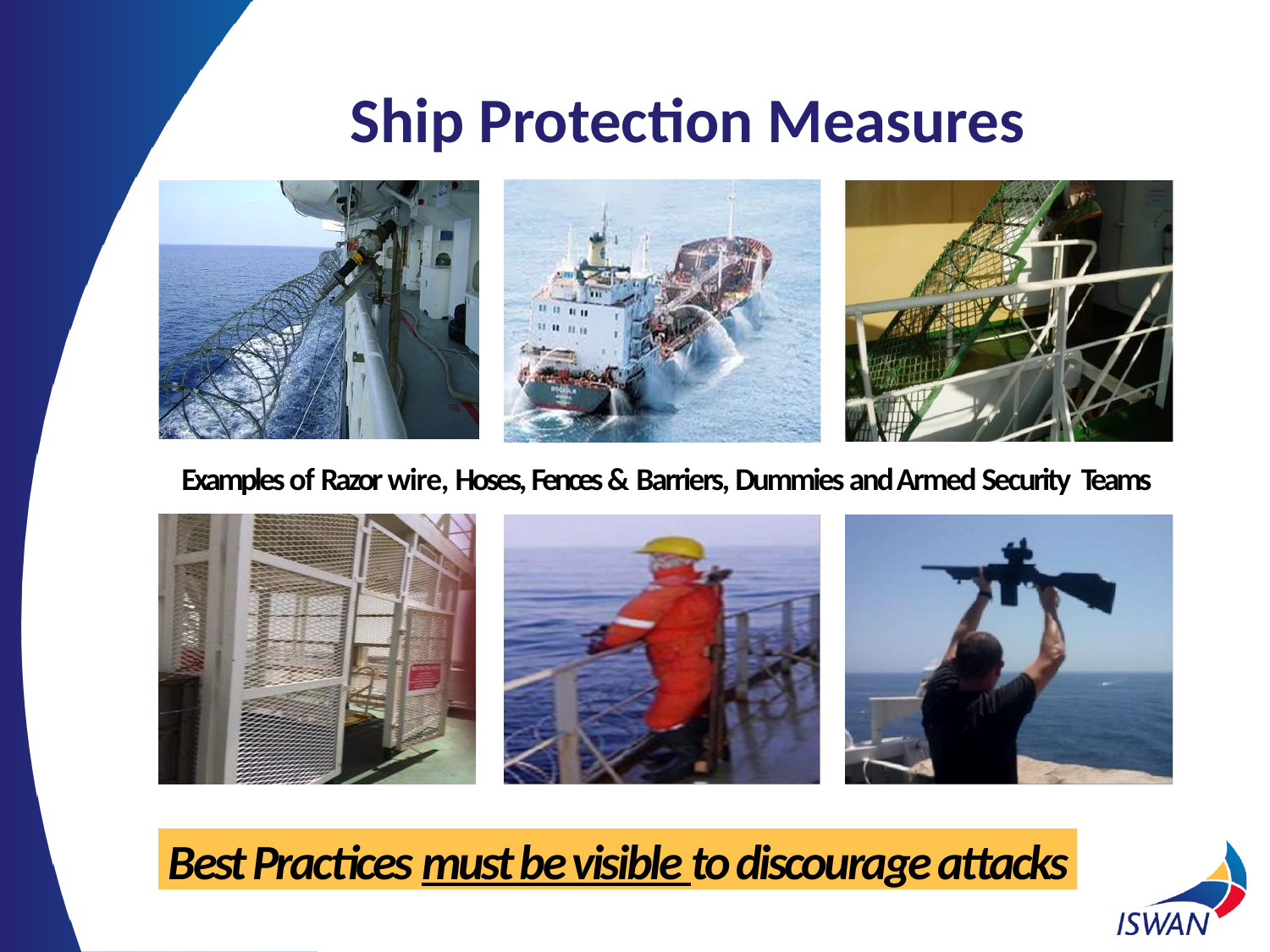

# Ship Protection Measures

Examples of Razor wire, Hoses, Fences & Barriers, Dummies and Armed Security Teams

Best Practices must be visible to discourage attacks